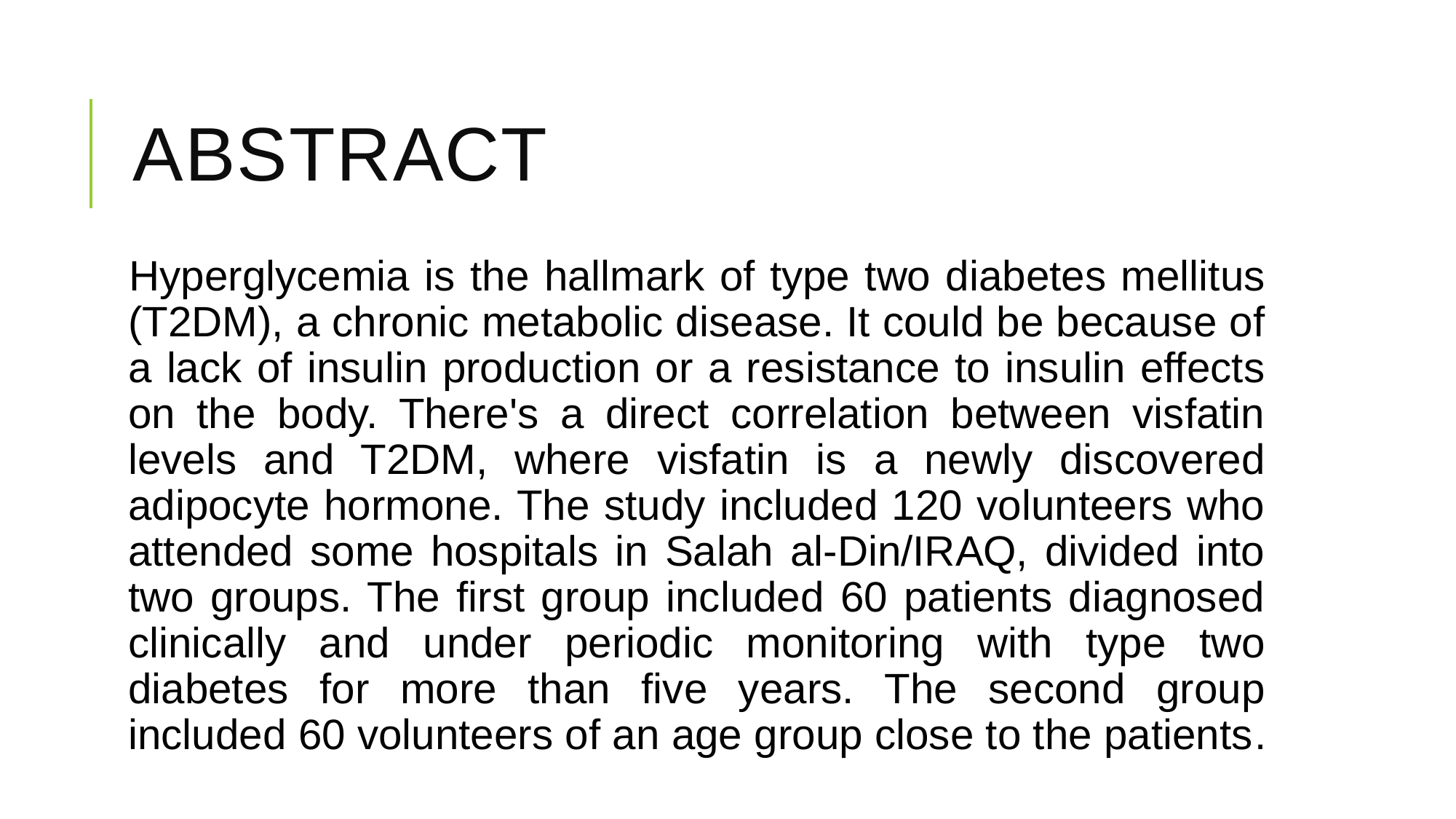

# ABSTRACT
Hyperglycemia is the hallmark of type two diabetes mellitus (T2DM), a chronic metabolic disease. It could be because of a lack of insulin production or a resistance to insulin effects on the body. There's a direct correlation between visfatin levels and T2DM, where visfatin is a newly discovered adipocyte hormone. The study included 120 volunteers who attended some hospitals in Salah al-Din/IRAQ, divided into two groups. The first group included 60 patients diagnosed clinically and under periodic monitoring with type two diabetes for more than five years. The second group included 60 volunteers of an age group close to the patients.